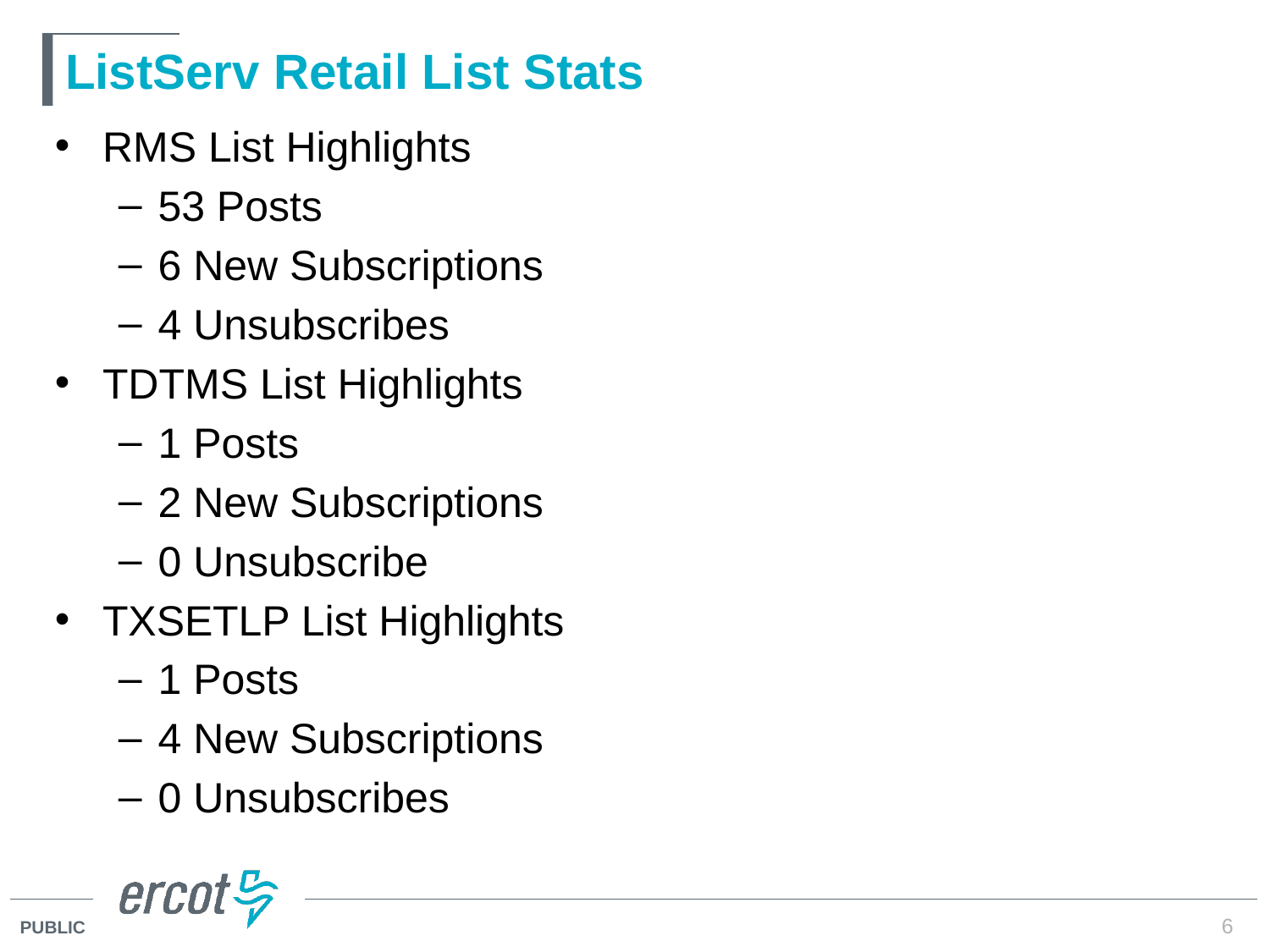

# ListServ Retail List Stats
RMS List Highlights
53 Posts
6 New Subscriptions
4 Unsubscribes
TDTMS List Highlights
1 Posts
2 New Subscriptions
0 Unsubscribe
TXSETLP List Highlights
1 Posts
4 New Subscriptions
0 Unsubscribes
6